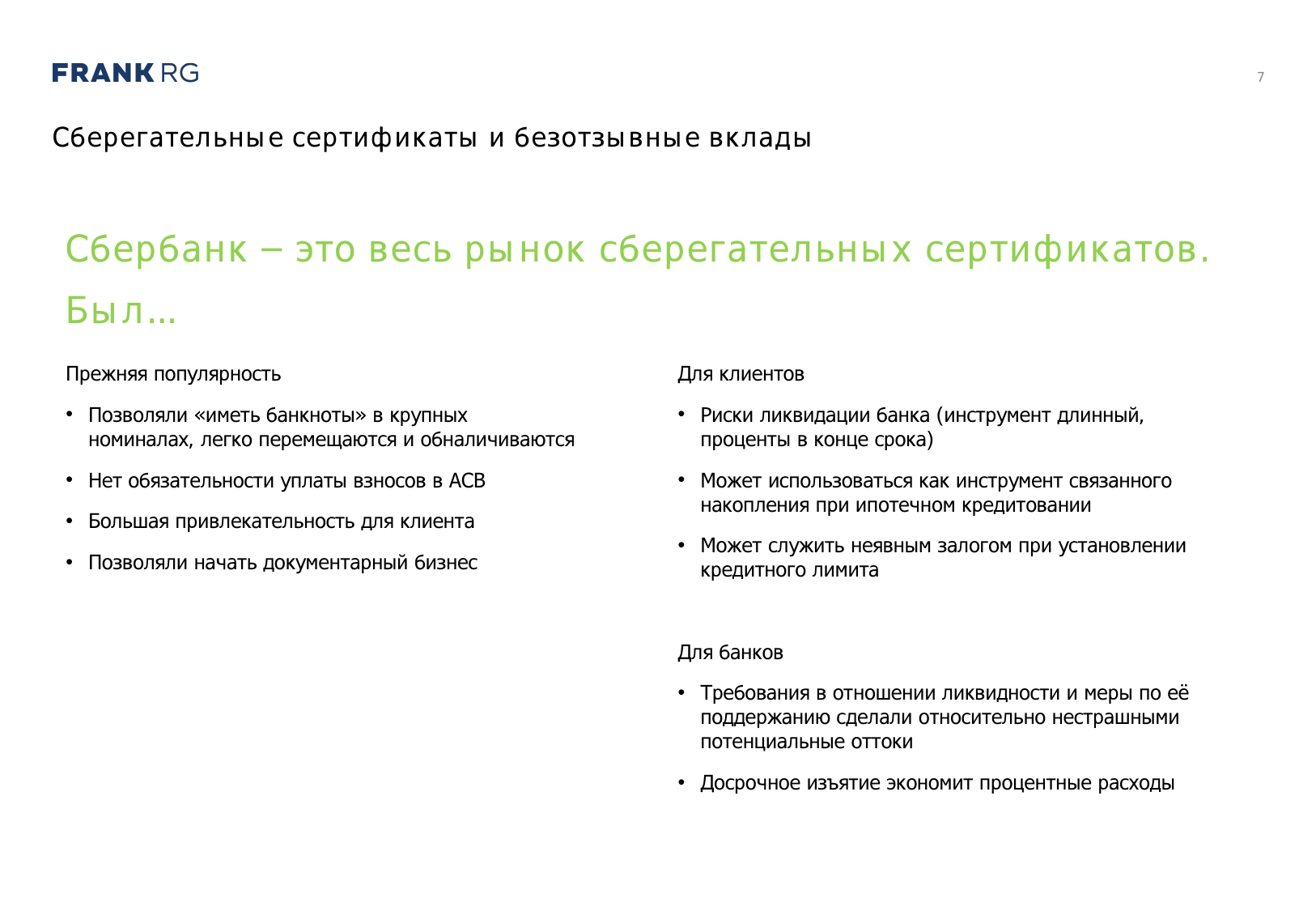

# Сберегательные сертификаты и безотзывные вклады
Сбербанк – это весь рынок сберегательных сертификатов.
Был…
Прежняя популярность
Позволяли «иметь банкноты» в крупных номиналах, легко перемещаются и обналичиваются
Нет обязательности уплаты взносов в АСВ
Большая привлекательность для клиента
Позволяли начать документарный бизнес
Для клиентов
Риски ликвидации банка (инструмент длинный, проценты в конце срока)
Может использоваться как инструмент связанного накопления при ипотечном кредитовании
Может служить неявным залогом при установлении кредитного лимита

Для банков
Требования в отношении ликвидности и меры по её поддержанию сделали относительно нестрашными потенциальные оттоки
Досрочное изъятие экономит процентные расходы